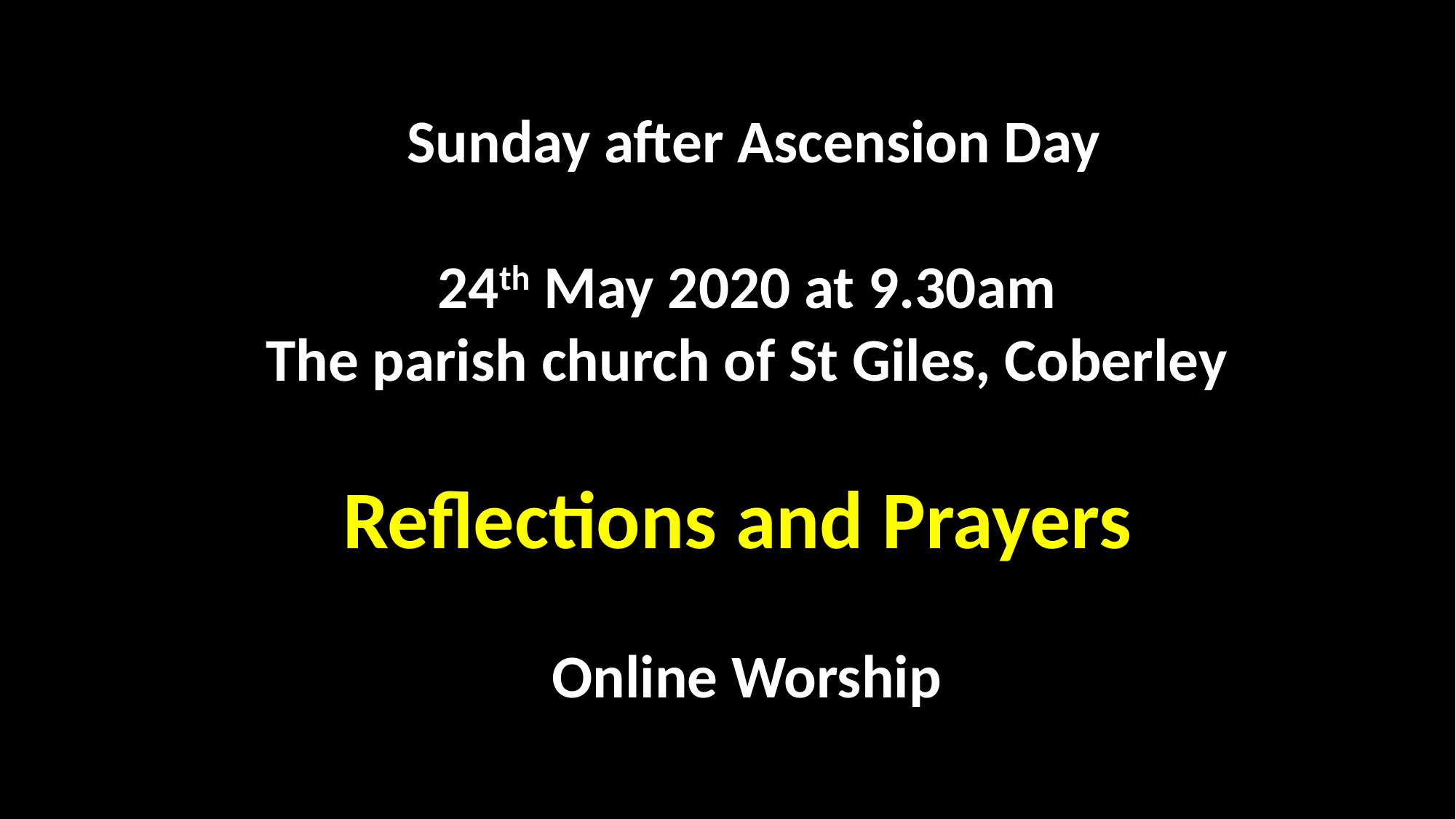

Sunday after Ascension Day

24th May 2020 at 9.30am
The parish church of St Giles, Coberley

Reflections and Prayers

Online Worship